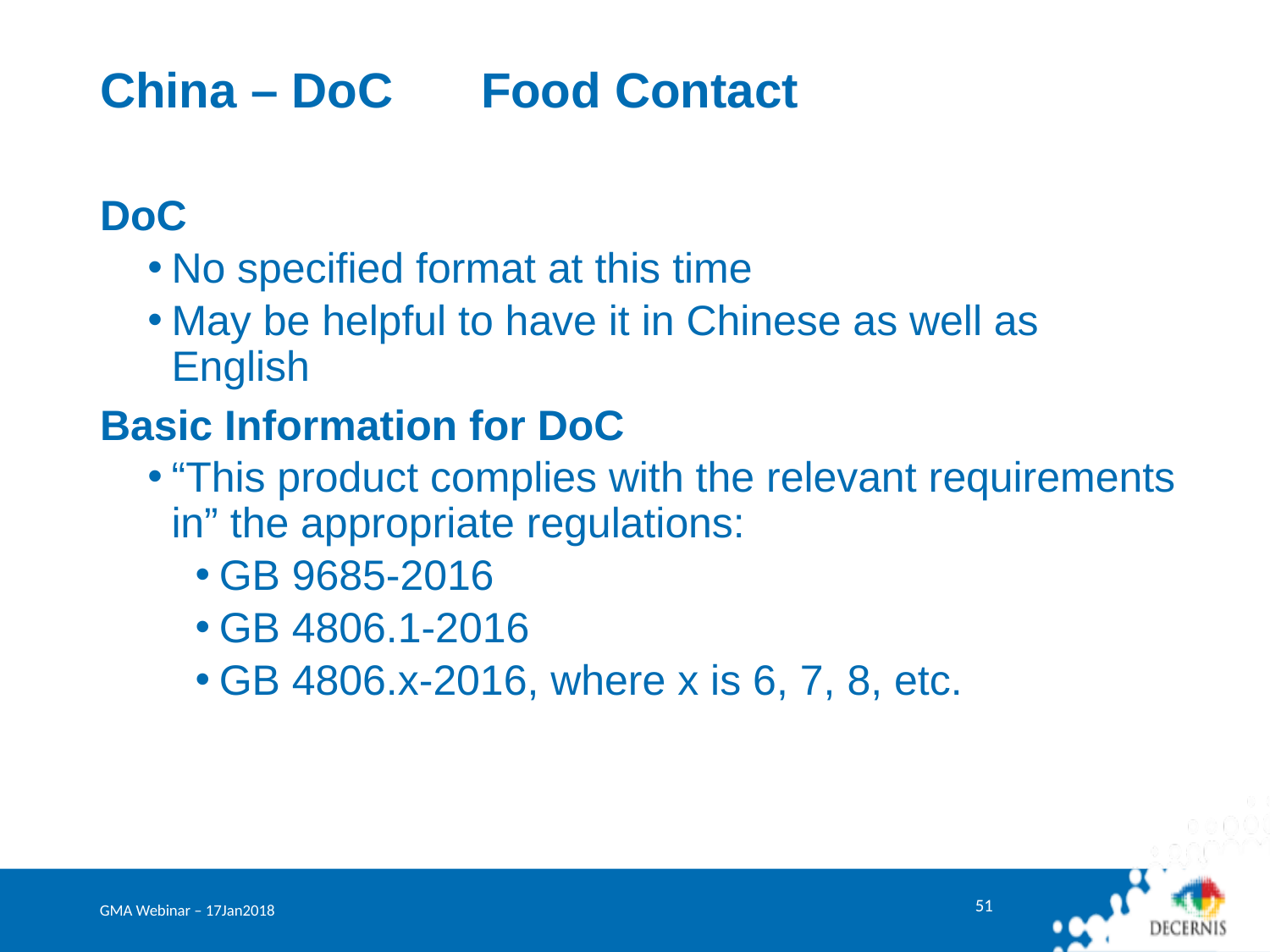

# China – DoC	Food Contact
DoC
No specified format at this time
May be helpful to have it in Chinese as well as English
Basic Information for DoC
“This product complies with the relevant requirements in” the appropriate regulations:
GB 9685-2016
GB 4806.1-2016
GB 4806.x-2016, where x is 6, 7, 8, etc.
51